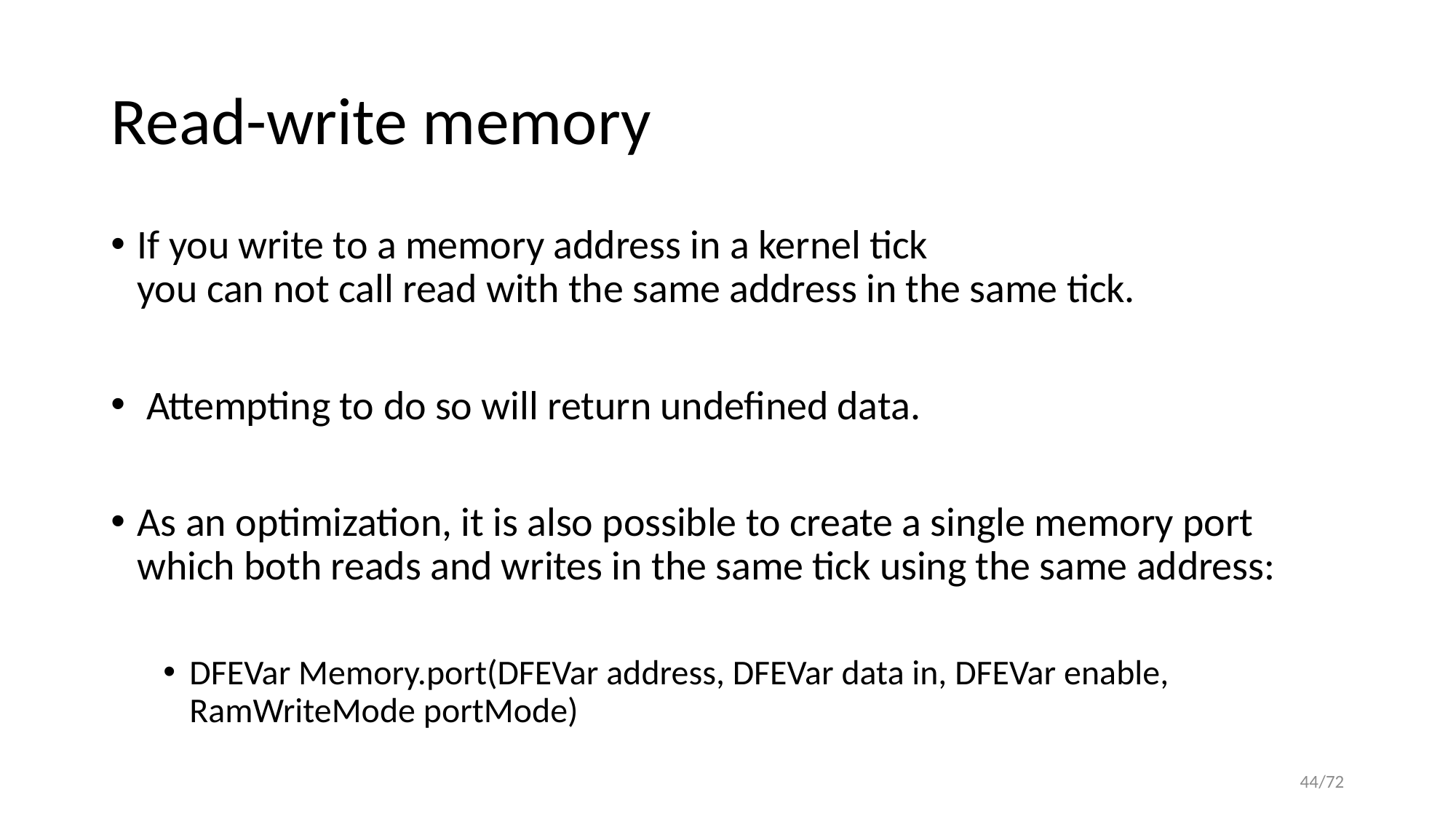

# Read-write memory
If you write to a memory address in a kernel tick
you can not call read with the same address in the same tick.

 Attempting to do so will return undefined data.

As an optimization, it is also possible to create a single memory port which both reads and writes in the same tick using the same address:

DFEVar Memory.port(DFEVar address, DFEVar data in, DFEVar enable, RamWriteMode portMode)

44/72